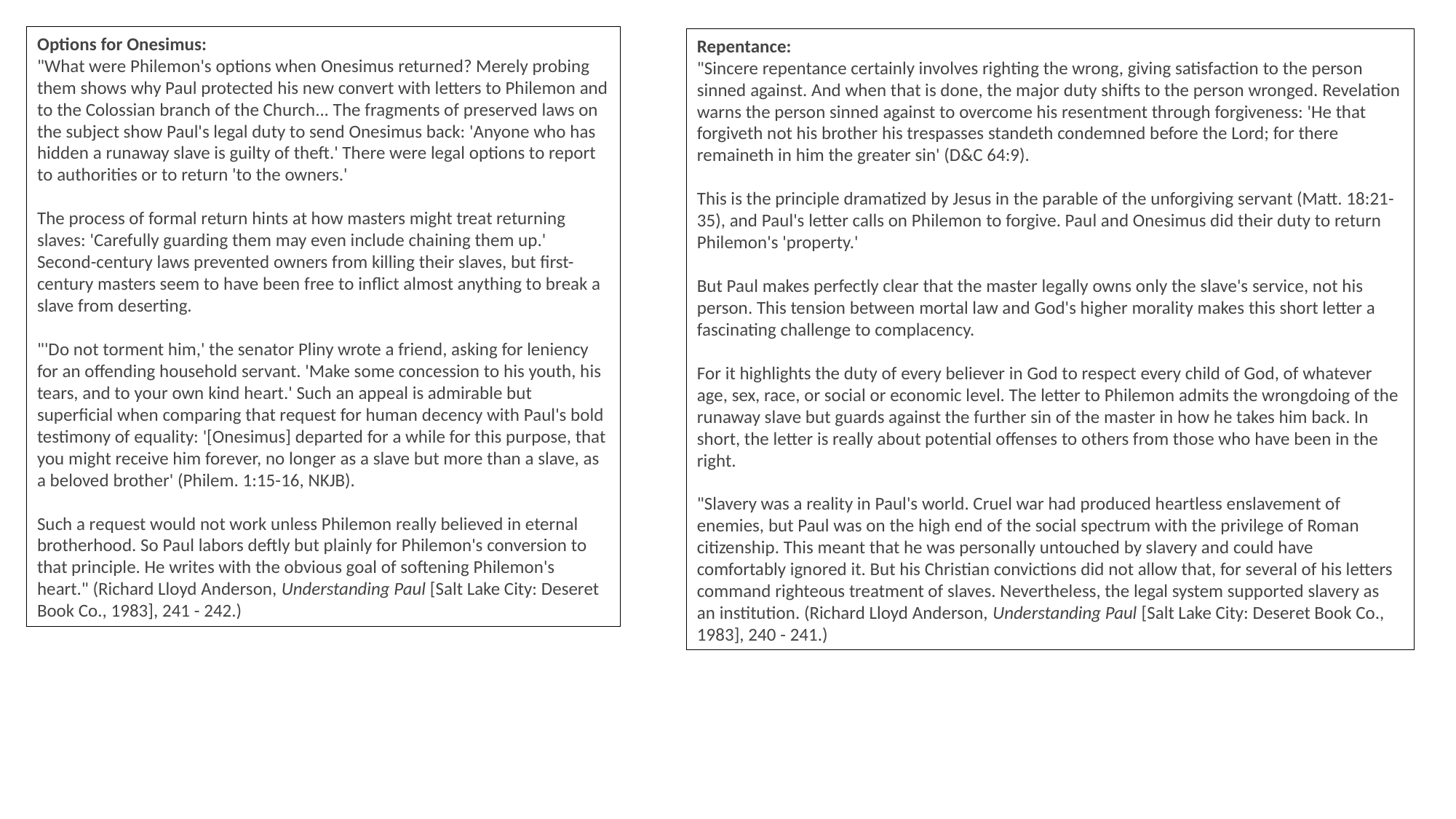

Options for Onesimus:
"What were Philemon's options when Onesimus returned? Merely probing them shows why Paul protected his new convert with letters to Philemon and to the Colossian branch of the Church... The fragments of preserved laws on the subject show Paul's legal duty to send Onesimus back: 'Anyone who has hidden a runaway slave is guilty of theft.' There were legal options to report to authorities or to return 'to the owners.'

The process of formal return hints at how masters might treat returning slaves: 'Carefully guarding them may even include chaining them up.' Second-century laws prevented owners from killing their slaves, but first-century masters seem to have been free to inflict almost anything to break a slave from deserting.

"'Do not torment him,' the senator Pliny wrote a friend, asking for leniency for an offending household servant. 'Make some concession to his youth, his tears, and to your own kind heart.' Such an appeal is admirable but superficial when comparing that request for human decency with Paul's bold testimony of equality: '[Onesimus] departed for a while for this purpose, that you might receive him forever, no longer as a slave but more than a slave, as a beloved brother' (Philem. 1:15-16, NKJB).

Such a request would not work unless Philemon really believed in eternal brotherhood. So Paul labors deftly but plainly for Philemon's conversion to that principle. He writes with the obvious goal of softening Philemon's heart." (Richard Lloyd Anderson, Understanding Paul [Salt Lake City: Deseret Book Co., 1983], 241 - 242.)
Repentance:
"Sincere repentance certainly involves righting the wrong, giving satisfaction to the person sinned against. And when that is done, the major duty shifts to the person wronged. Revelation warns the person sinned against to overcome his resentment through forgiveness: 'He that forgiveth not his brother his trespasses standeth condemned before the Lord; for there remaineth in him the greater sin' (D&C 64:9).

This is the principle dramatized by Jesus in the parable of the unforgiving servant (Matt. 18:21-35), and Paul's letter calls on Philemon to forgive. Paul and Onesimus did their duty to return Philemon's 'property.'

But Paul makes perfectly clear that the master legally owns only the slave's service, not his person. This tension between mortal law and God's higher morality makes this short letter a fascinating challenge to complacency.

For it highlights the duty of every believer in God to respect every child of God, of whatever age, sex, race, or social or economic level. The letter to Philemon admits the wrongdoing of the runaway slave but guards against the further sin of the master in how he takes him back. In short, the letter is really about potential offenses to others from those who have been in the right.

"Slavery was a reality in Paul's world. Cruel war had produced heartless enslavement of enemies, but Paul was on the high end of the social spectrum with the privilege of Roman citizenship. This meant that he was personally untouched by slavery and could have comfortably ignored it. But his Christian convictions did not allow that, for several of his letters command righteous treatment of slaves. Nevertheless, the legal system supported slavery as an institution. (Richard Lloyd Anderson, Understanding Paul [Salt Lake City: Deseret Book Co., 1983], 240 - 241.)